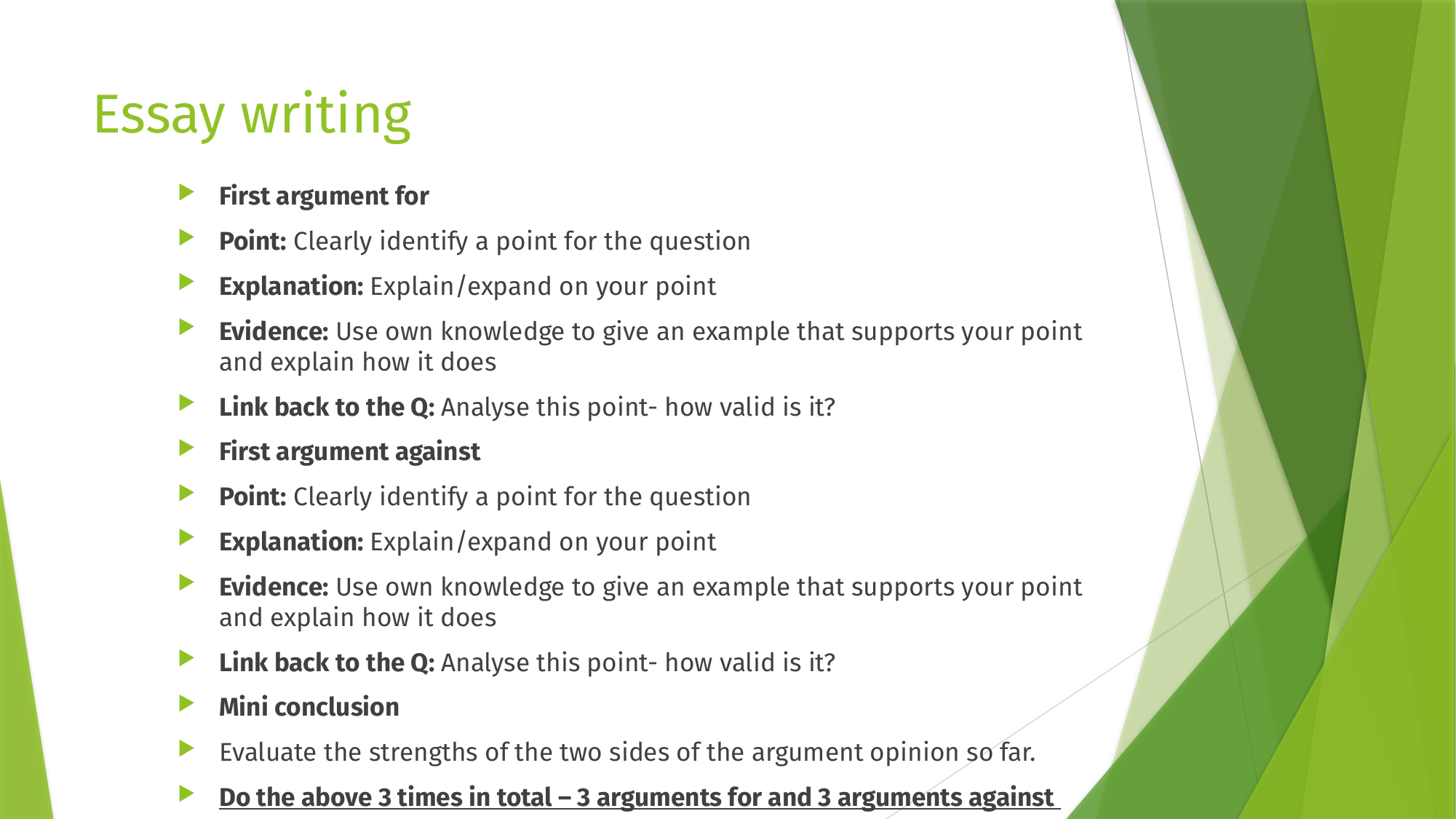

# Essay writing
First argument for
Point: Clearly identify a point for the question
Explanation: Explain/expand on your point
Evidence: Use own knowledge to give an example that supports your point and explain how it does
Link back to the Q: Analyse this point- how valid is it?
First argument against
Point: Clearly identify a point for the question
Explanation: Explain/expand on your point
Evidence: Use own knowledge to give an example that supports your point and explain how it does
Link back to the Q: Analyse this point- how valid is it?
Mini conclusion
Evaluate the strengths of the two sides of the argument opinion so far.
Do the above 3 times in total – 3 arguments for and 3 arguments against